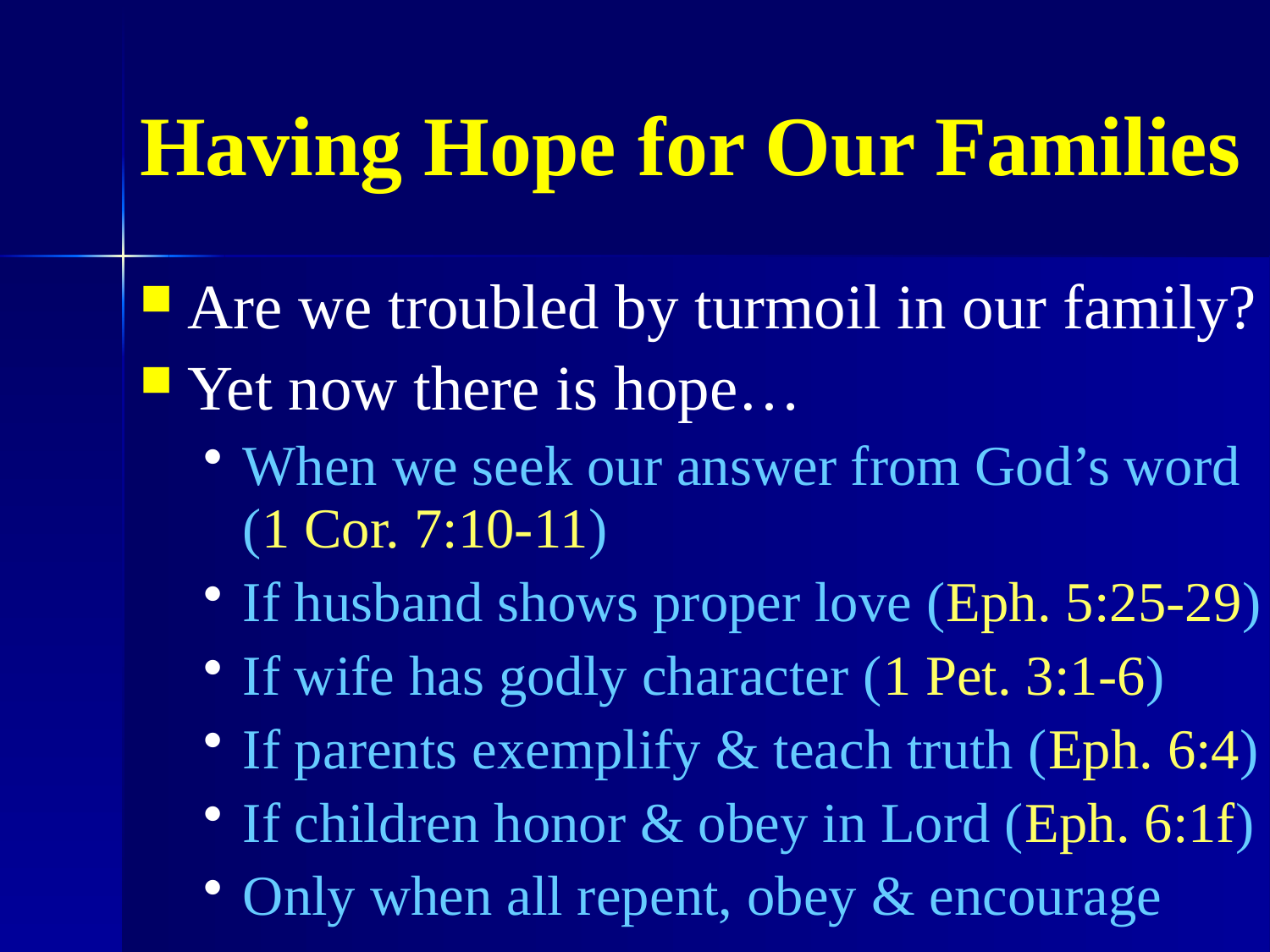

# Having Hope for Our Families
Are we troubled by turmoil in our family?
Yet now there is hope…
When we seek our answer from God’s word (1 Cor. 7:10-11)
If husband shows proper love (Eph. 5:25-29)
If wife has godly character (1 Pet. 3:1-6)
If parents exemplify & teach truth (Eph. 6:4)
If children honor & obey in Lord (Eph. 6:1f)
Only when all repent, obey & encourage